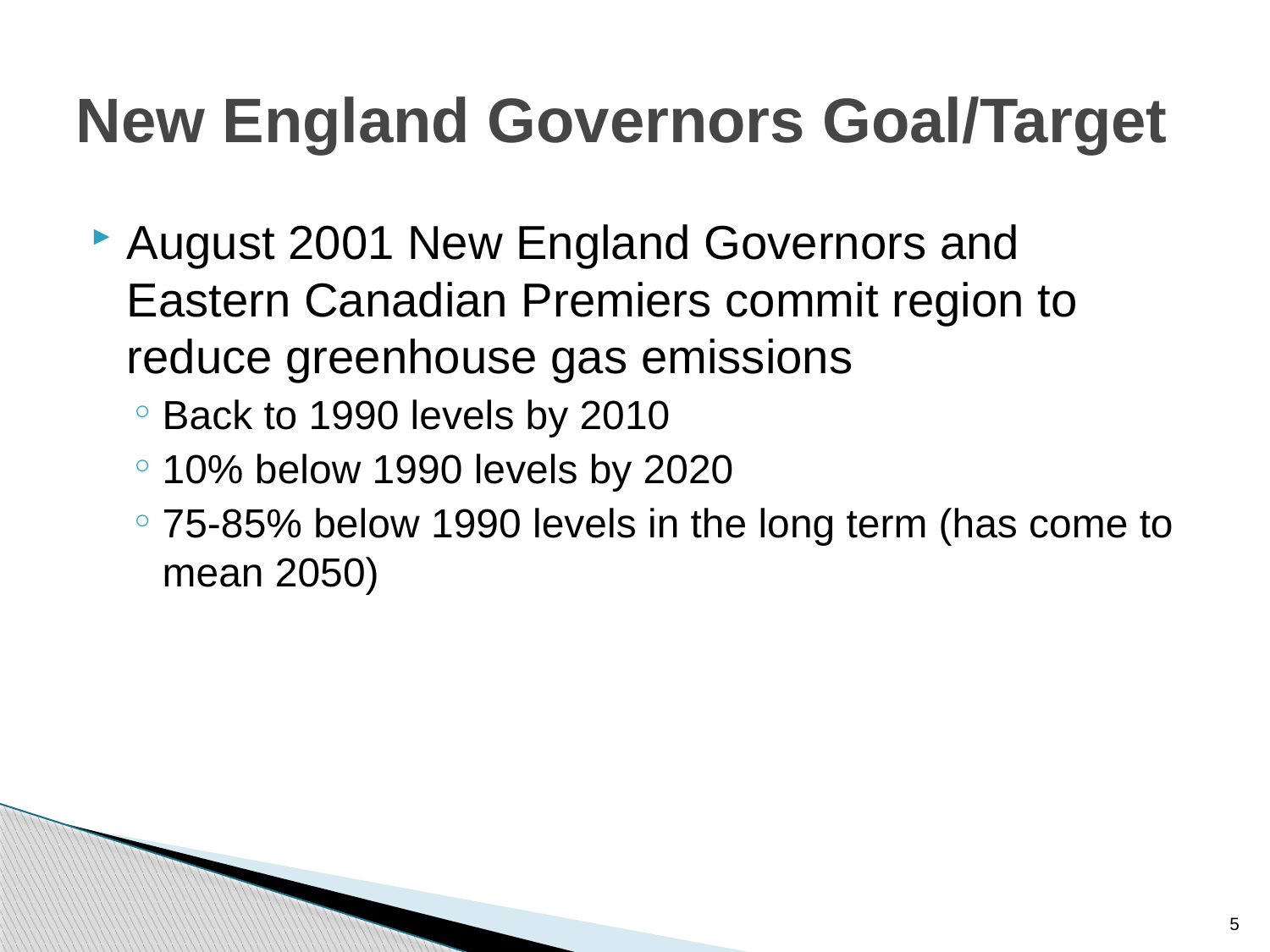

# New England Governors Goal/Target
August 2001 New England Governors and Eastern Canadian Premiers commit region to reduce greenhouse gas emissions
Back to 1990 levels by 2010
10% below 1990 levels by 2020
75-85% below 1990 levels in the long term (has come to mean 2050)

5